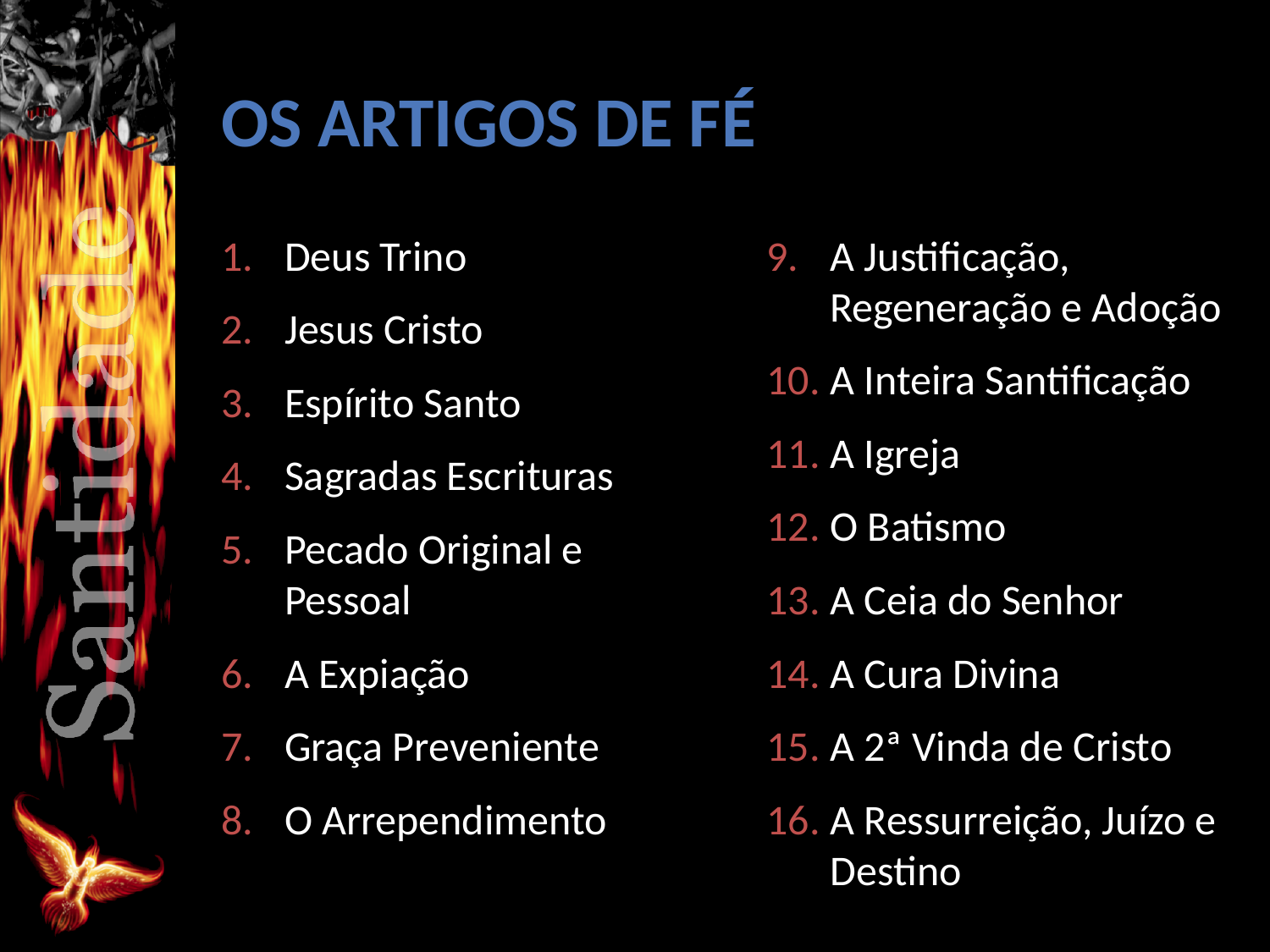

# OS ARTIGOS DE FÉ
Deus Trino
Jesus Cristo
Espírito Santo
Sagradas Escrituras
Pecado Original e Pessoal
A Expiação
Graça Preveniente
O Arrependimento
A Justificação, Regeneração e Adoção
A Inteira Santificação
A Igreja
O Batismo
A Ceia do Senhor
A Cura Divina
A 2ª Vinda de Cristo
A Ressurreição, Juízo e Destino